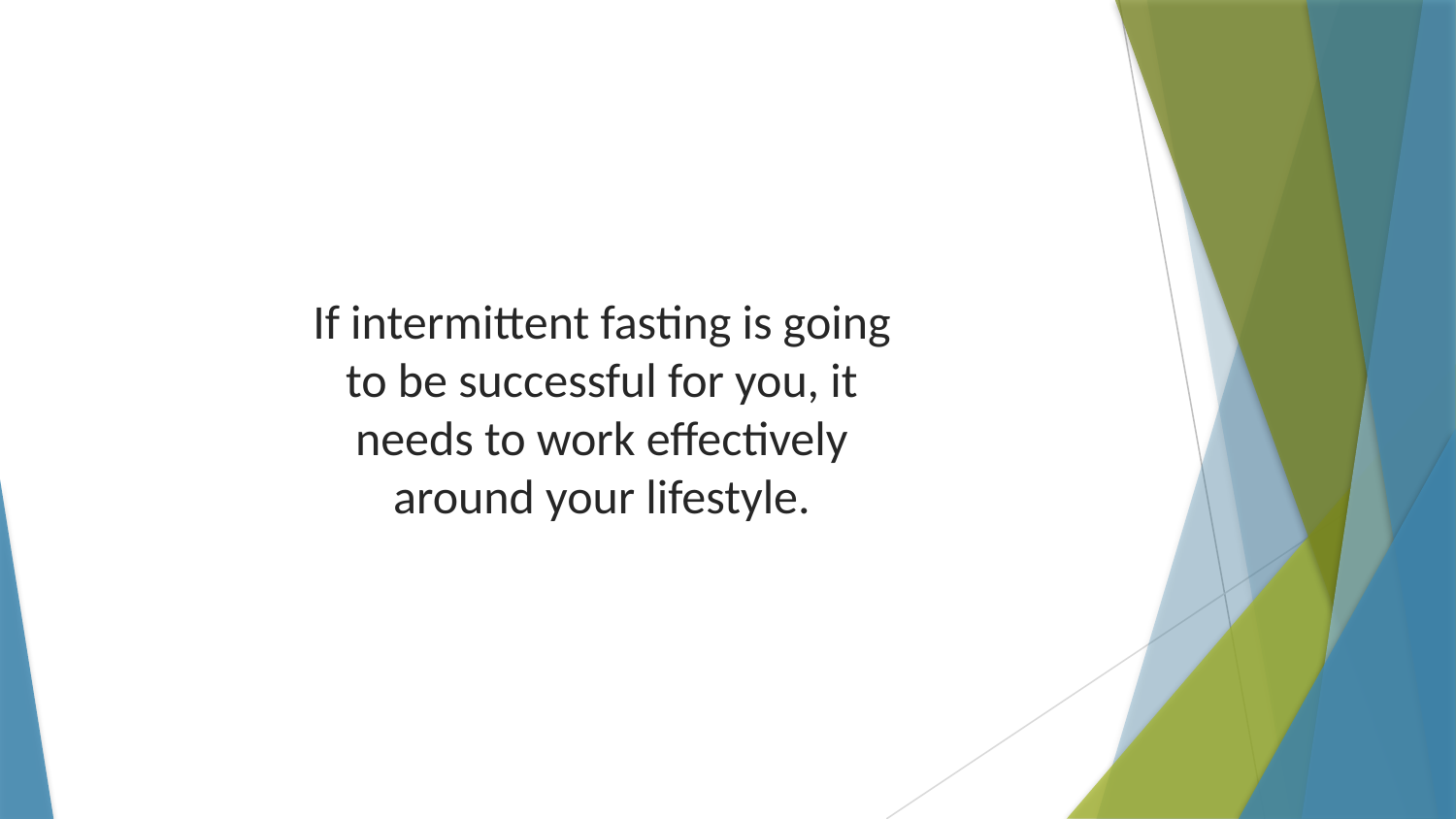

If intermittent fasting is going to be successful for you, it needs to work effectively around your lifestyle.